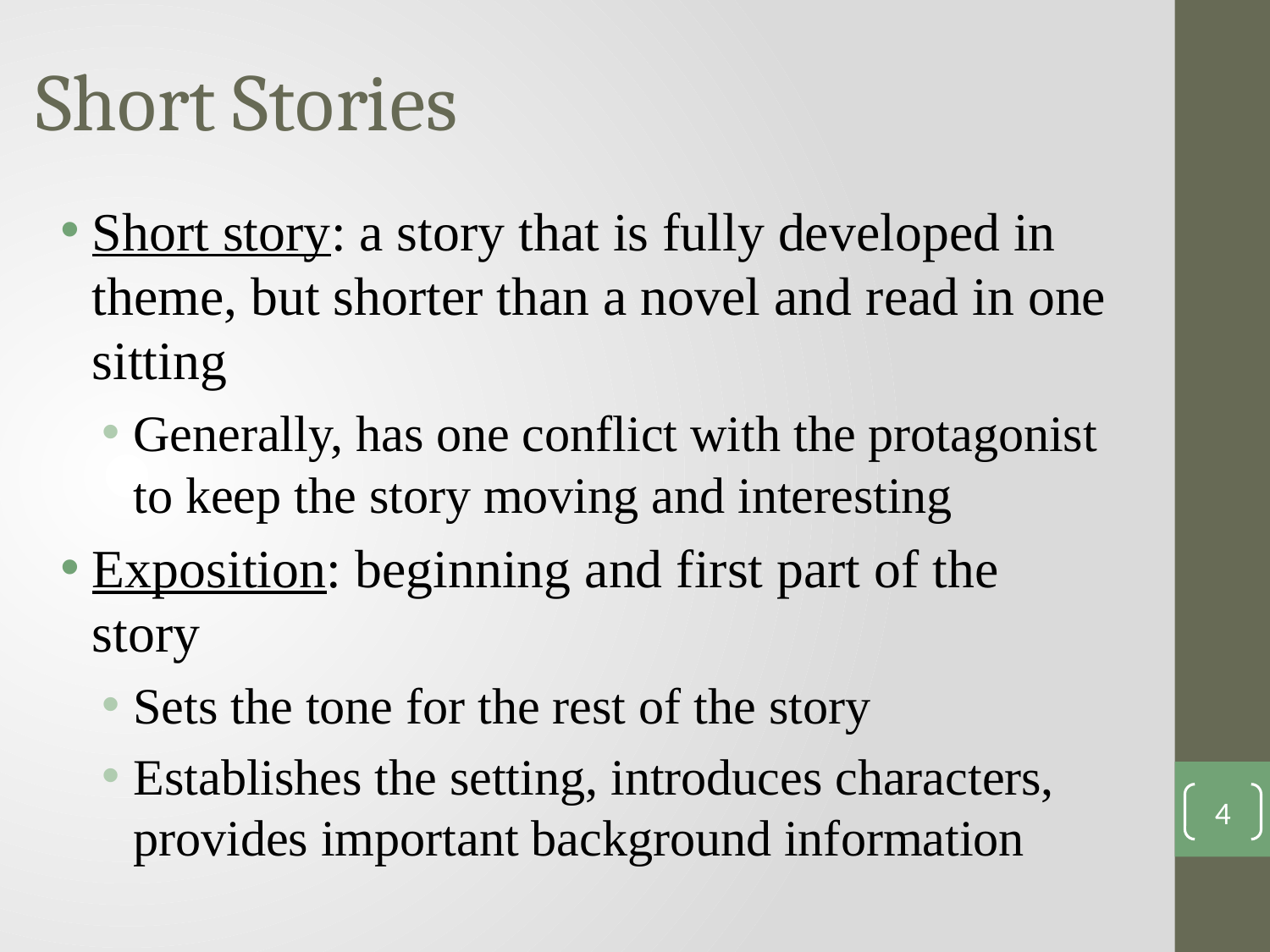

# Short Stories
Short story: a story that is fully developed in theme, but shorter than a novel and read in one sitting
Generally, has one conflict with the protagonist to keep the story moving and interesting
Exposition: beginning and first part of the story
Sets the tone for the rest of the story
Establishes the setting, introduces characters, provides important background information

4